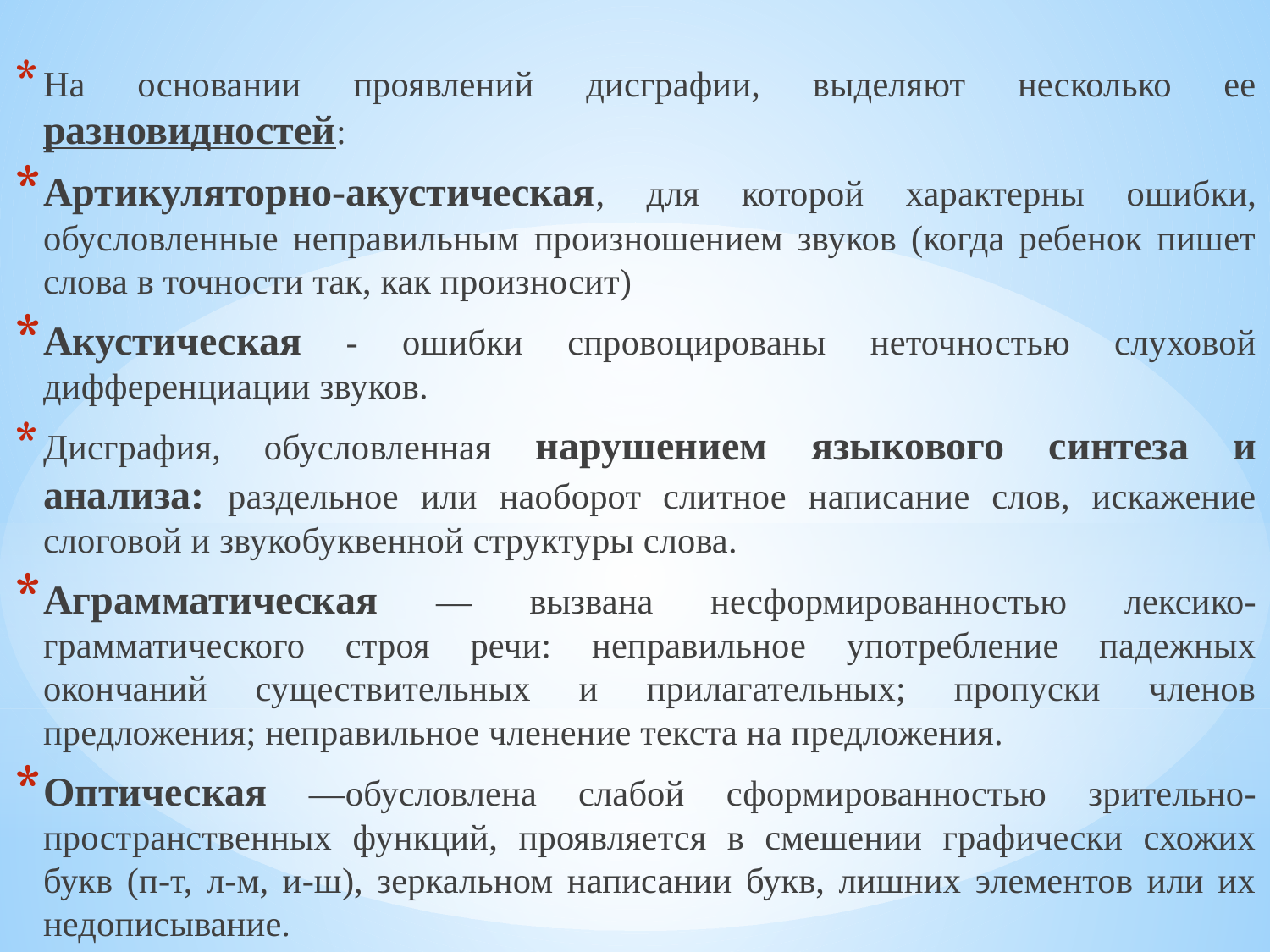

На основании проявлений дисграфии, выделяют несколько ее разновидностей:
Артикуляторно-акустическая, для которой характерны ошибки, обусловленные неправильным произношением звуков (когда ребенок пишет слова в точности так, как произносит)
Акустическая - ошибки спровоцированы неточностью слуховой дифференциации звуков.
Дисграфия, обусловленная нарушением языкового синтеза и анализа: раздельное или наоборот слитное написание слов, искажение слоговой и звукобуквенной структуры слова.
Аграмматическая — вызвана несформированностью лексико-грамматического строя речи: неправильное употребление падежных окончаний существительных и прилагательных; пропуски членов предложения; неправильное членение текста на предложения.
Оптическая —обусловлена слабой сформированностью зрительно-пространственных функций, проявляется в смешении графически схожих букв (п-т, л-м, и-ш), зеркальном написании букв, лишних элементов или их недописывание.